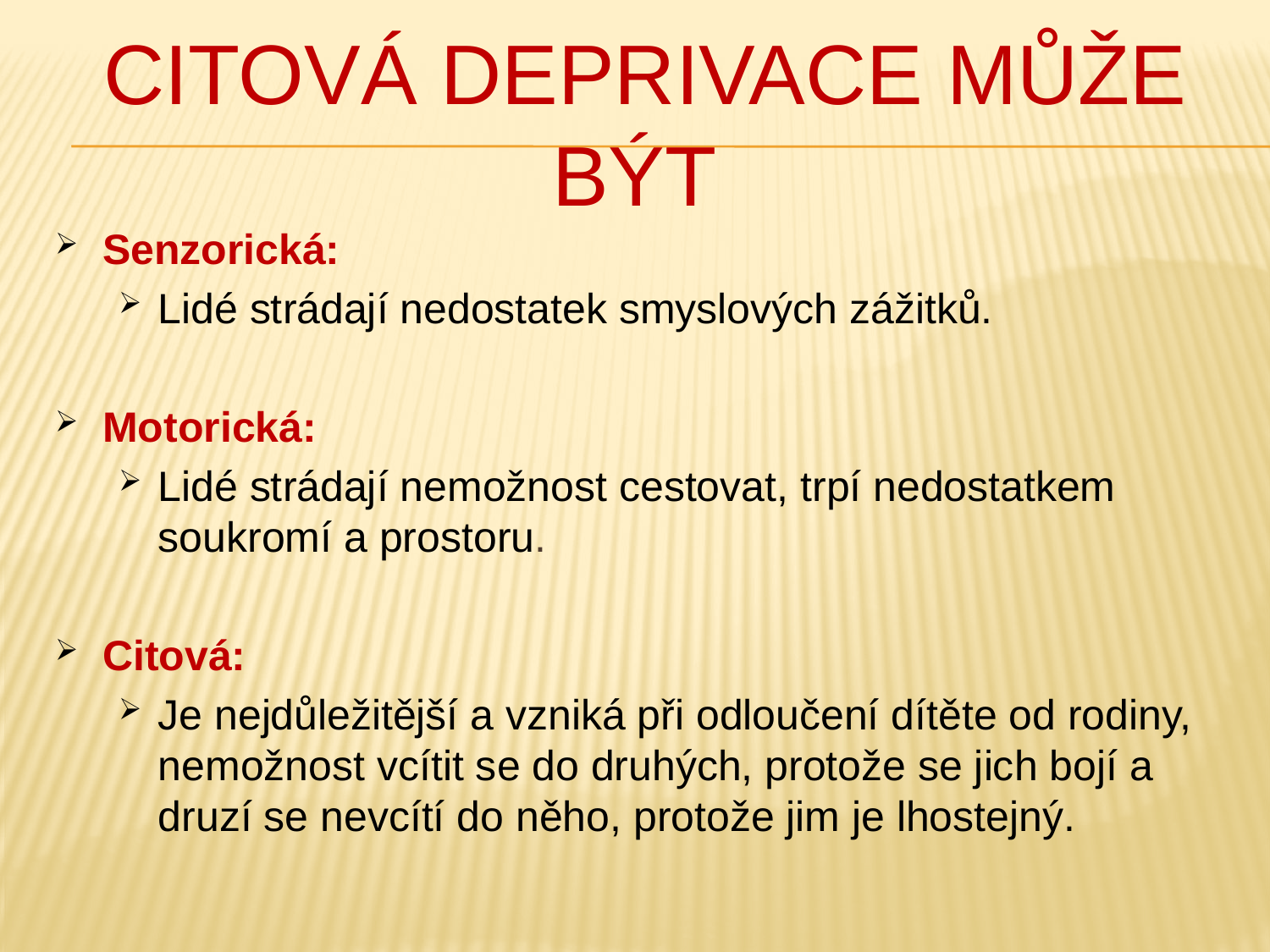

# Citová deprivace může být
Senzorická:
Lidé strádají nedostatek smyslových zážitků.

Motorická:
Lidé strádají nemožnost cestovat, trpí nedostatkem soukromí a prostoru.

Citová:
Je nejdůležitější a vzniká při odloučení dítěte od rodiny, nemožnost vcítit se do druhých, protože se jich bojí a druzí se nevcítí do něho, protože jim je lhostejný.